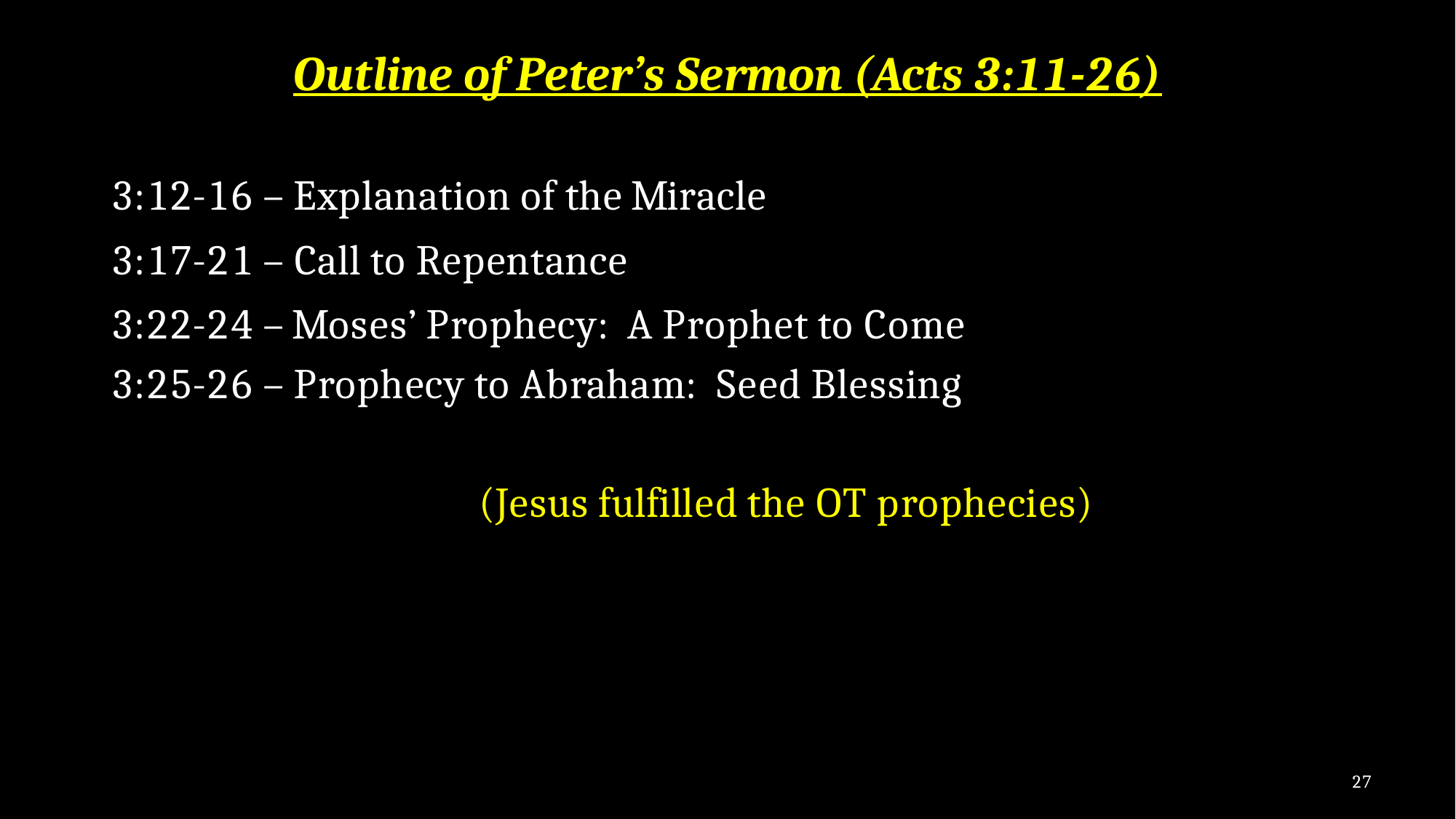

# Outline of Peter’s Sermon (Acts 3:11-26)
3:12-16 – Explanation of the Miracle
3:17-21 – Call to Repentance
3:22-24 – Moses’ Prophecy:  A Prophet to Come
3:25-26 – Prophecy to Abraham:  Seed Blessing

                     		(Jesus fulfilled the OT prophecies)
27